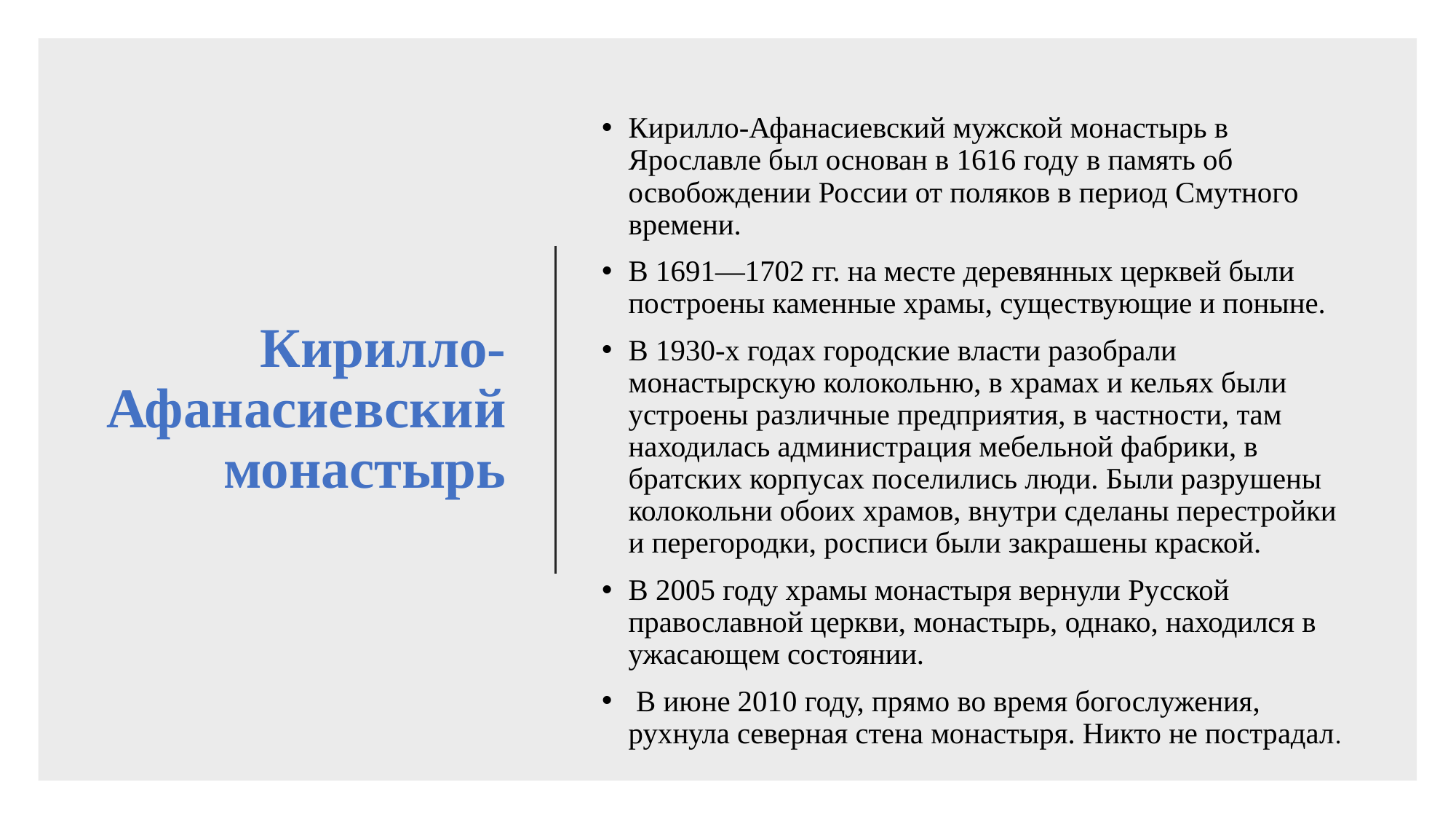

Кирилло-Афанасиевский мужской монастырь в Ярославле был основан в 1616 году в память об освобождении России от поляков в период Смутного времени.
В 1691—1702 гг. на месте деревянных церквей были построены каменные храмы, существующие и поныне.
В 1930-х годах городские власти разобрали монастырскую колокольню, в храмах и кельях были устроены различные предприятия, в частности, там находилась администрация мебельной фабрики, в братских корпусах поселились люди. Были разрушены колокольни обоих храмов, внутри сделаны перестройки и перегородки, росписи были закрашены краской.
В 2005 году храмы монастыря вернули Русской православной церкви, монастырь, однако, находился в ужасающем состоянии.
 В июне 2010 году, прямо во время богослужения, рухнула северная стена монастыря. Никто не пострадал.
# Кирилло-Афанасиевский монастырь